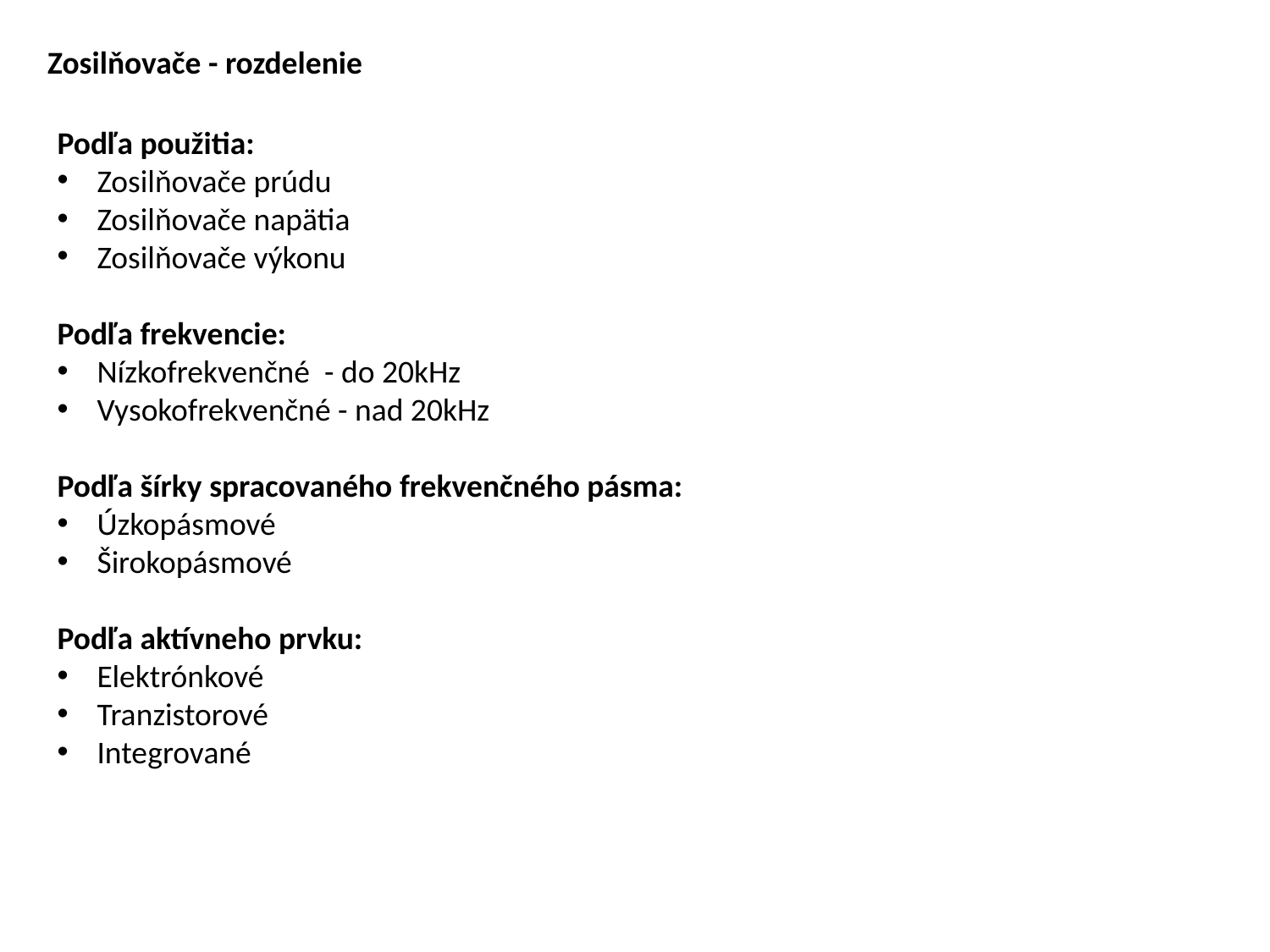

Zosilňovače - rozdelenie

Podľa použitia:
Zosilňovače prúdu
Zosilňovače napätia
Zosilňovače výkonu

Podľa frekvencie:
Nízkofrekvenčné  - do 20kHz
Vysokofrekvenčné - nad 20kHz

Podľa šírky spracovaného frekvenčného pásma:
Úzkopásmové
Širokopásmové

Podľa aktívneho prvku:
Elektrónkové
Tranzistorové
Integrované